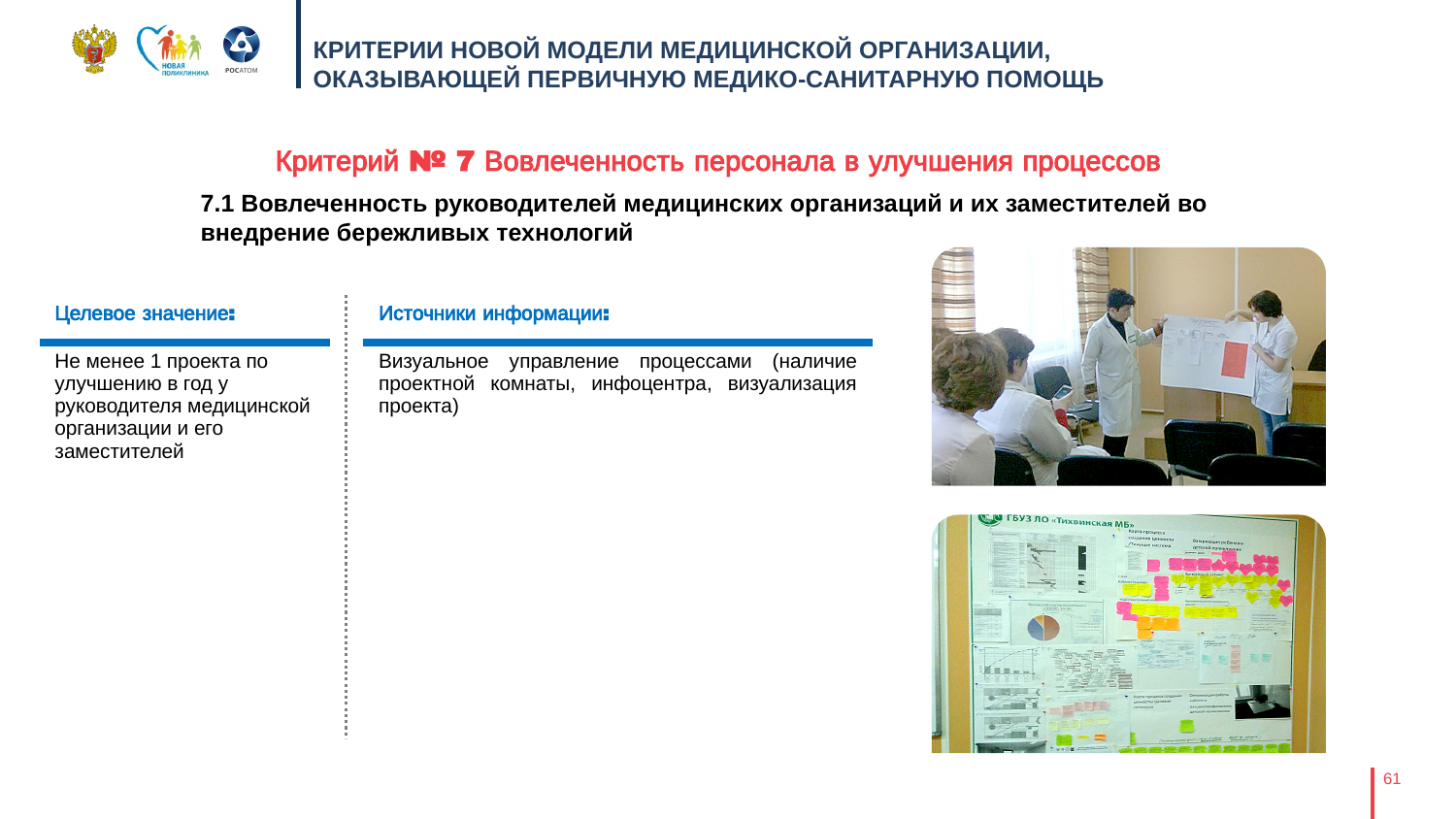

# КРИТЕРИИ НОВОЙ МОДЕЛИ МЕДИЦИНСКОЙ ОРГАНИЗАЦИИ, ОКАЗЫВАЮЩЕЙ ПЕРВИЧНУЮ МЕДИКО-САНИТАРНУЮ ПОМОЩЬ
Критерий № 7 Вовлеченность персонала в улучшения процессов
7.1 Вовлеченность руководителей медицинских организаций и их заместителей во внедрение бережливых технологий

| Целевое значение: |
| --- |
| Не менее 1 проекта по улучшению в год у руководителя медицинской организации и его заместителей |
| Источники информации: |
| --- |
| Визуальное управление процессами (наличие проектной комнаты, инфоцентра, визуализация проекта) |